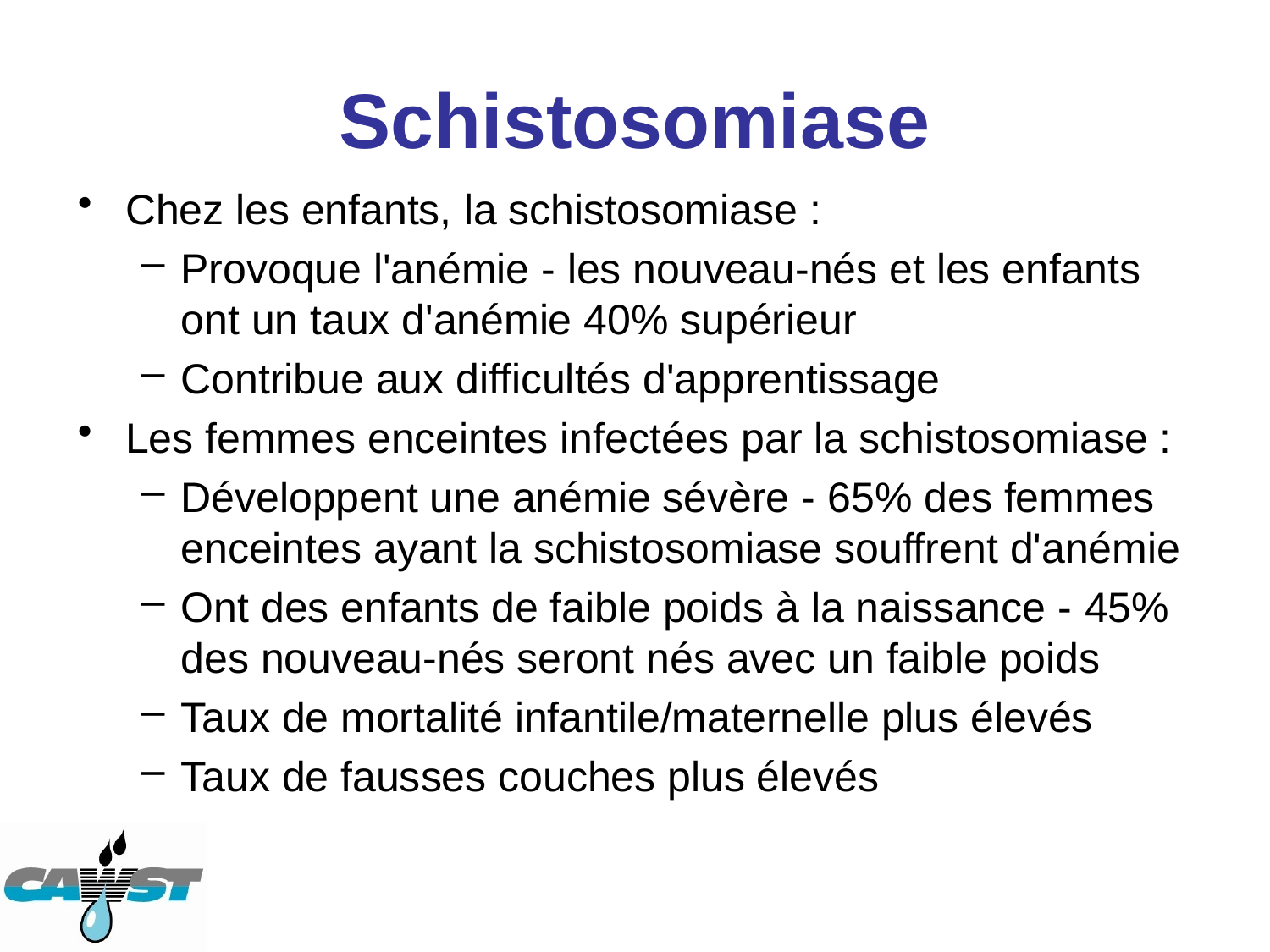

# Schistosomiase
Chez les enfants, la schistosomiase :
Provoque l'anémie - les nouveau-nés et les enfants ont un taux d'anémie 40% supérieur
Contribue aux difficultés d'apprentissage
Les femmes enceintes infectées par la schistosomiase :
Développent une anémie sévère - 65% des femmes enceintes ayant la schistosomiase souffrent d'anémie
Ont des enfants de faible poids à la naissance - 45% des nouveau-nés seront nés avec un faible poids
Taux de mortalité infantile/maternelle plus élevés
Taux de fausses couches plus élevés